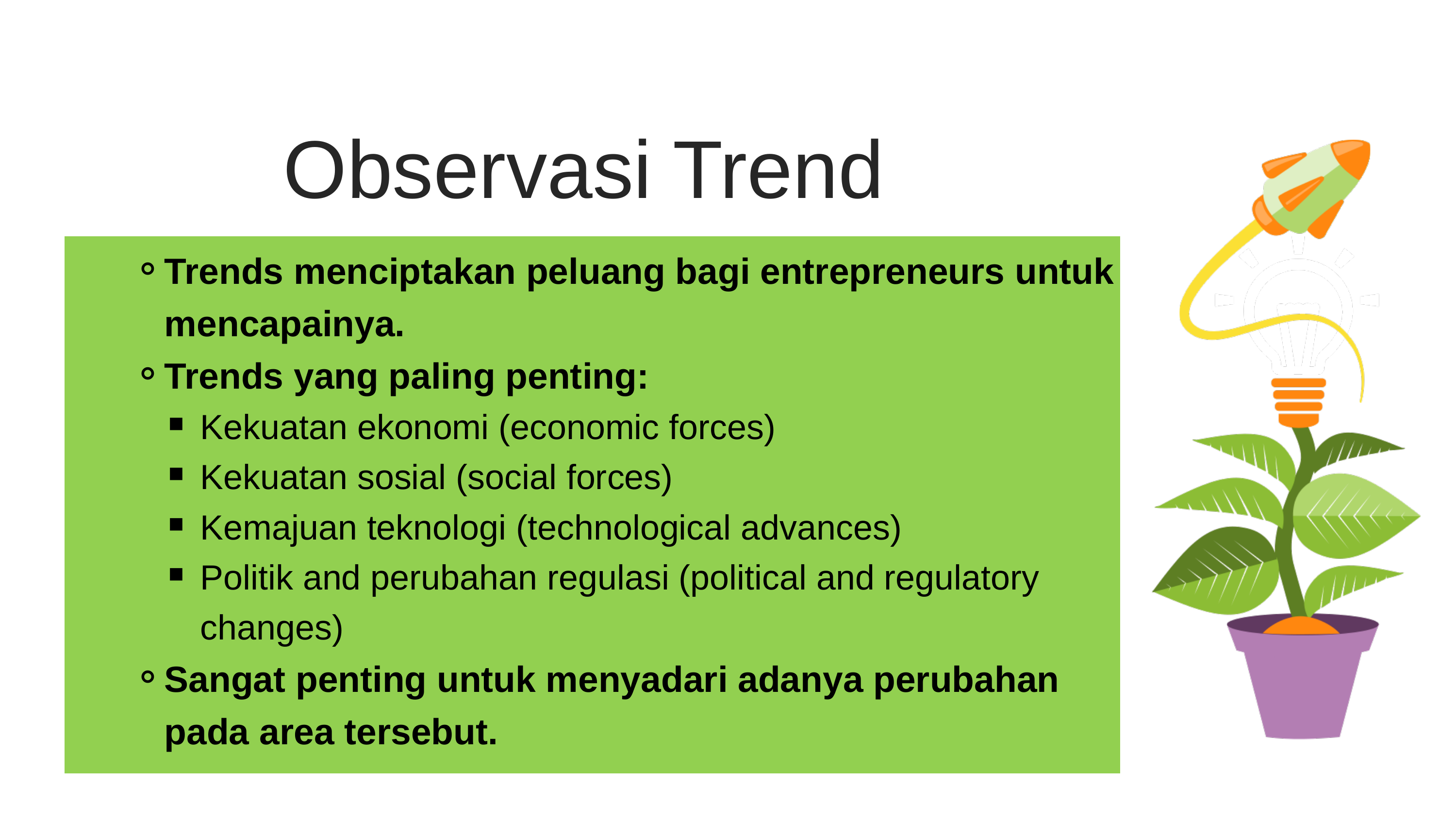

Observasi Trend

Trends menciptakan peluang bagi entrepreneurs untuk mencapainya.
Trends yang paling penting:
Kekuatan ekonomi (economic forces)
Kekuatan sosial (social forces)
Kemajuan teknologi (technological advances)
Politik and perubahan regulasi (political and regulatory changes)
Sangat penting untuk menyadari adanya perubahan pada area tersebut.